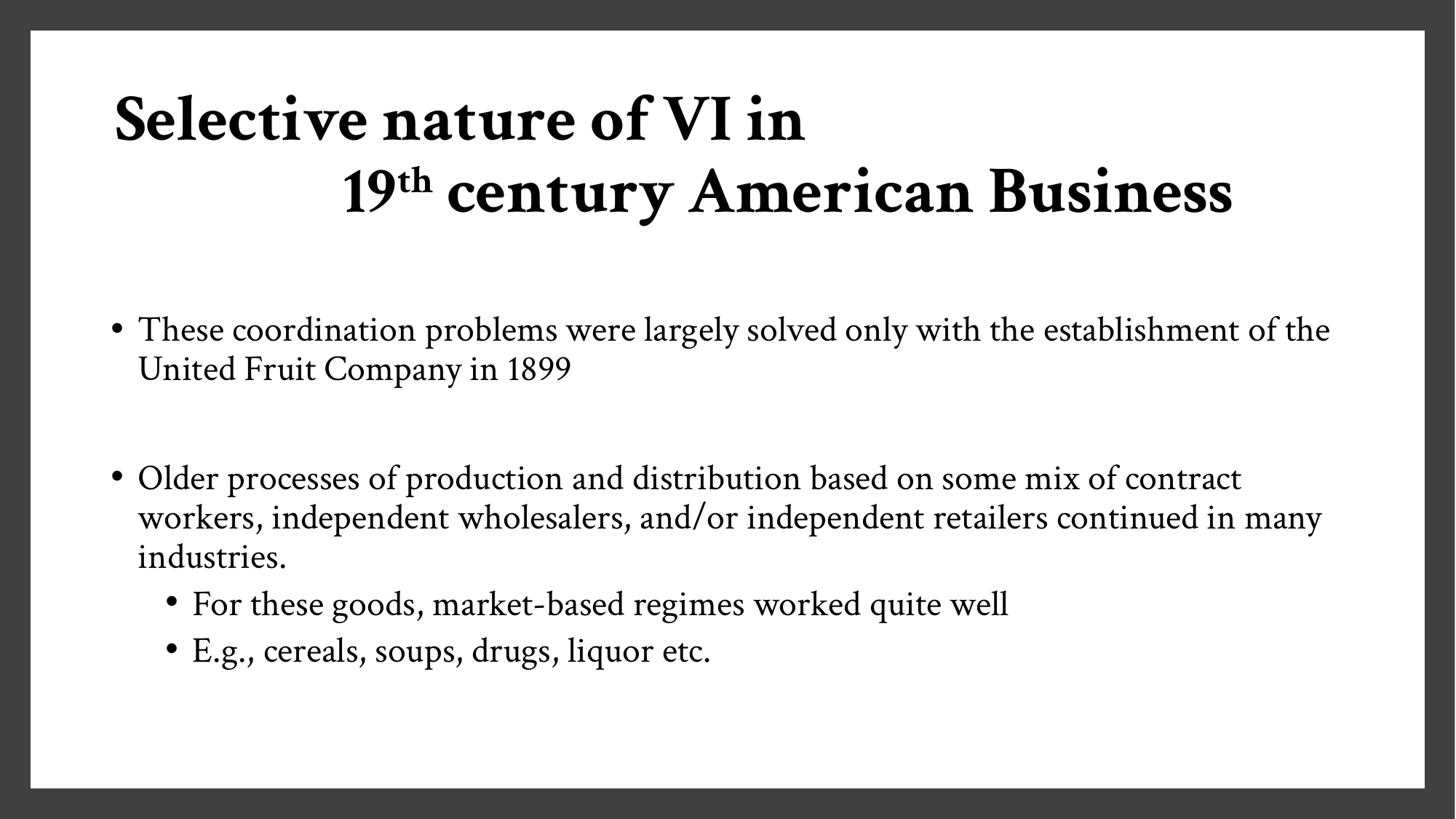

# Selective nature of VI in                                                 19th century American Business

These coordination problems were largely solved only with the establishment of the United Fruit Company in 1899

Older processes of production and distribution based on some mix of contract workers, independent wholesalers, and/or independent retailers continued in many industries.
For these goods, market-based regimes worked quite well
E.g., cereals, soups, drugs, liquor etc.